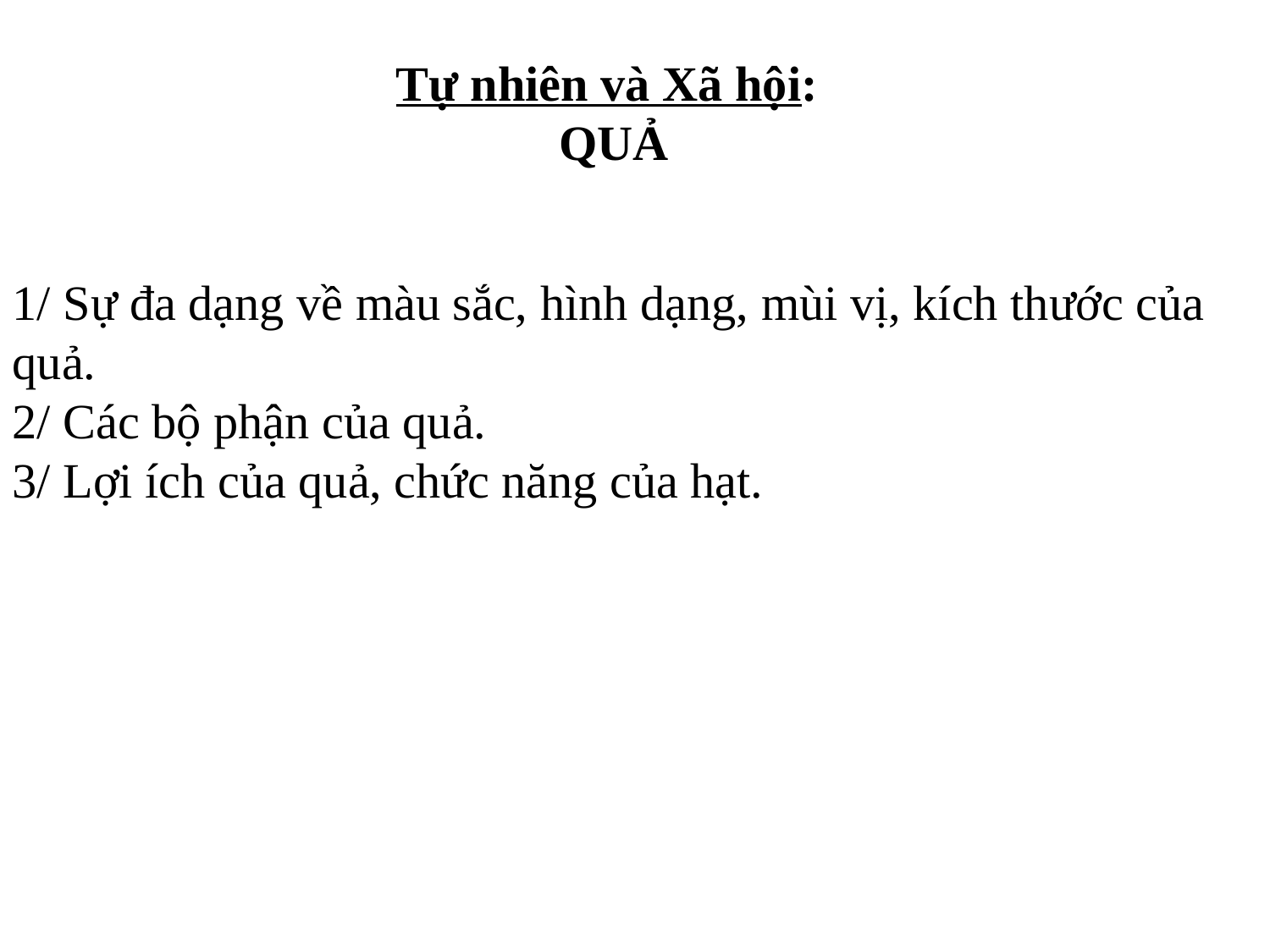

Tự nhiên và Xã hội:
 QUẢ
1/ Sự đa dạng về màu sắc, hình dạng, mùi vị, kích thước của quả.
2/ Các bộ phận của quả.
3/ Lợi ích của quả, chức năng của hạt.